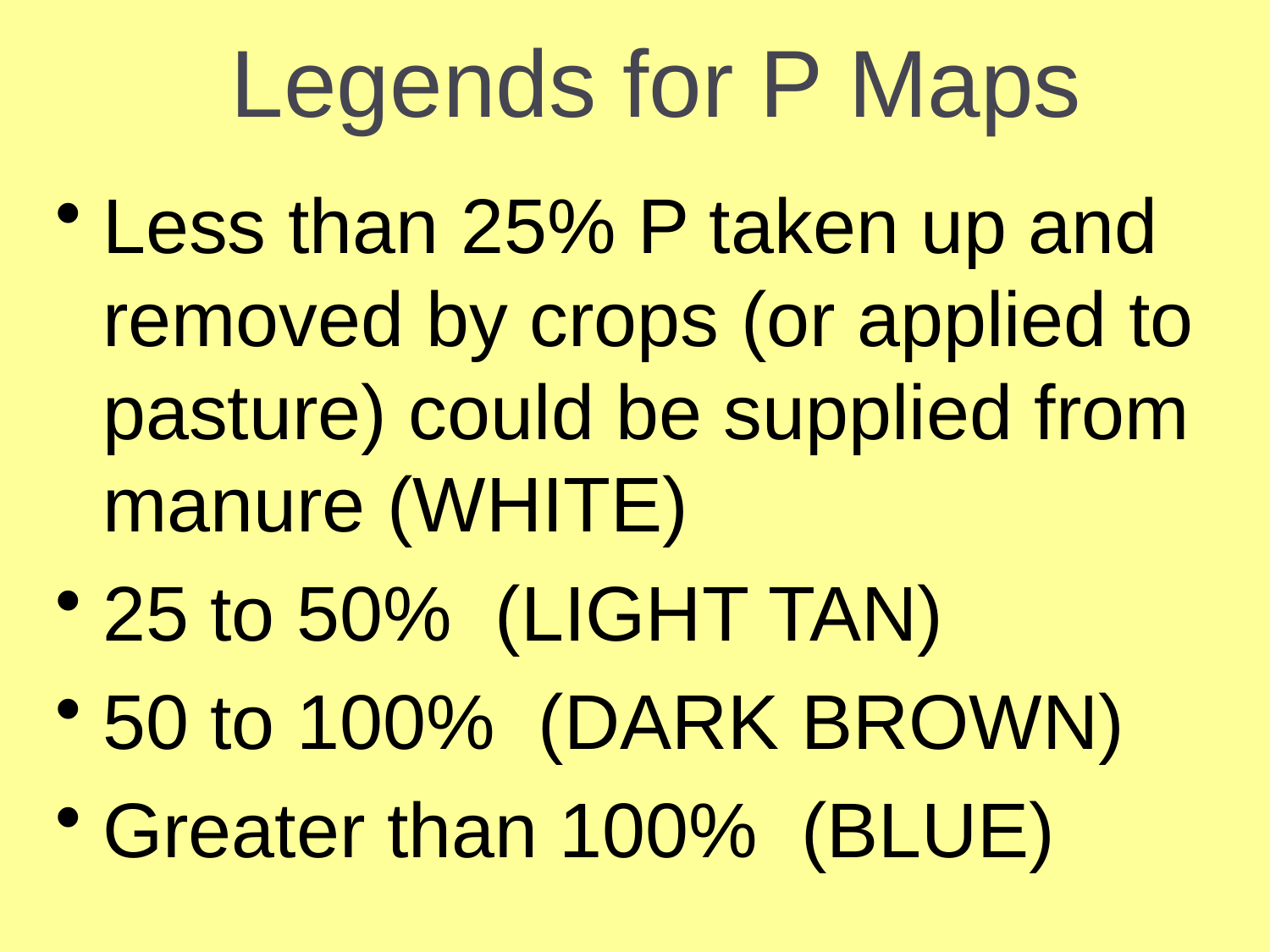

# Legends for P Maps
Less than 25% P taken up and removed by crops (or applied to pasture) could be supplied from manure (WHITE)
25 to 50%  (LIGHT TAN)
50 to 100%  (DARK BROWN)
Greater than 100%  (BLUE)